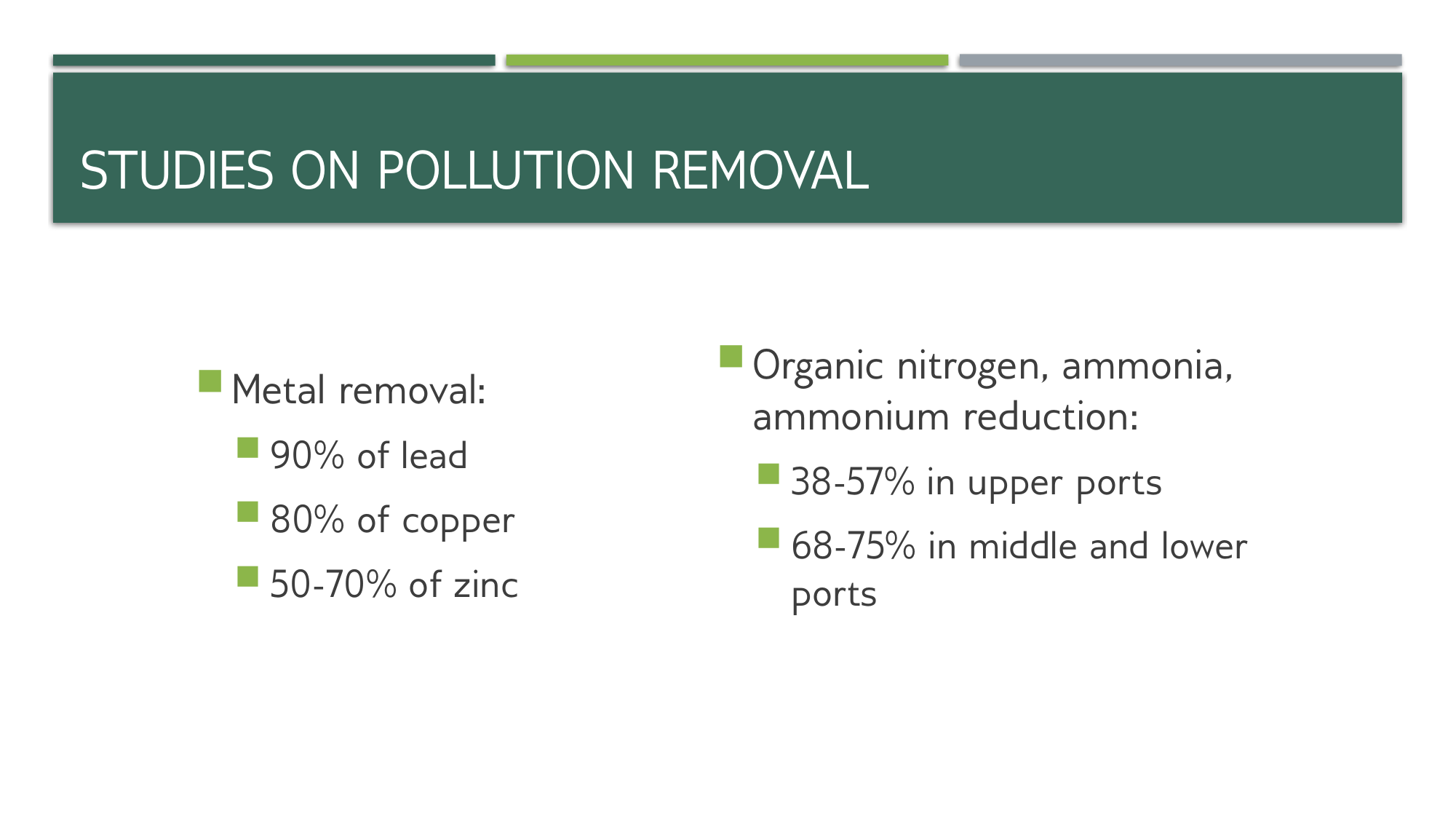

# Studies on pollution removal
Metal removal:
90% of lead
80% of copper
50-70% of zinc
Organic nitrogen, ammonia, ammonium reduction:
38-57% in upper ports
68-75% in middle and lower ports